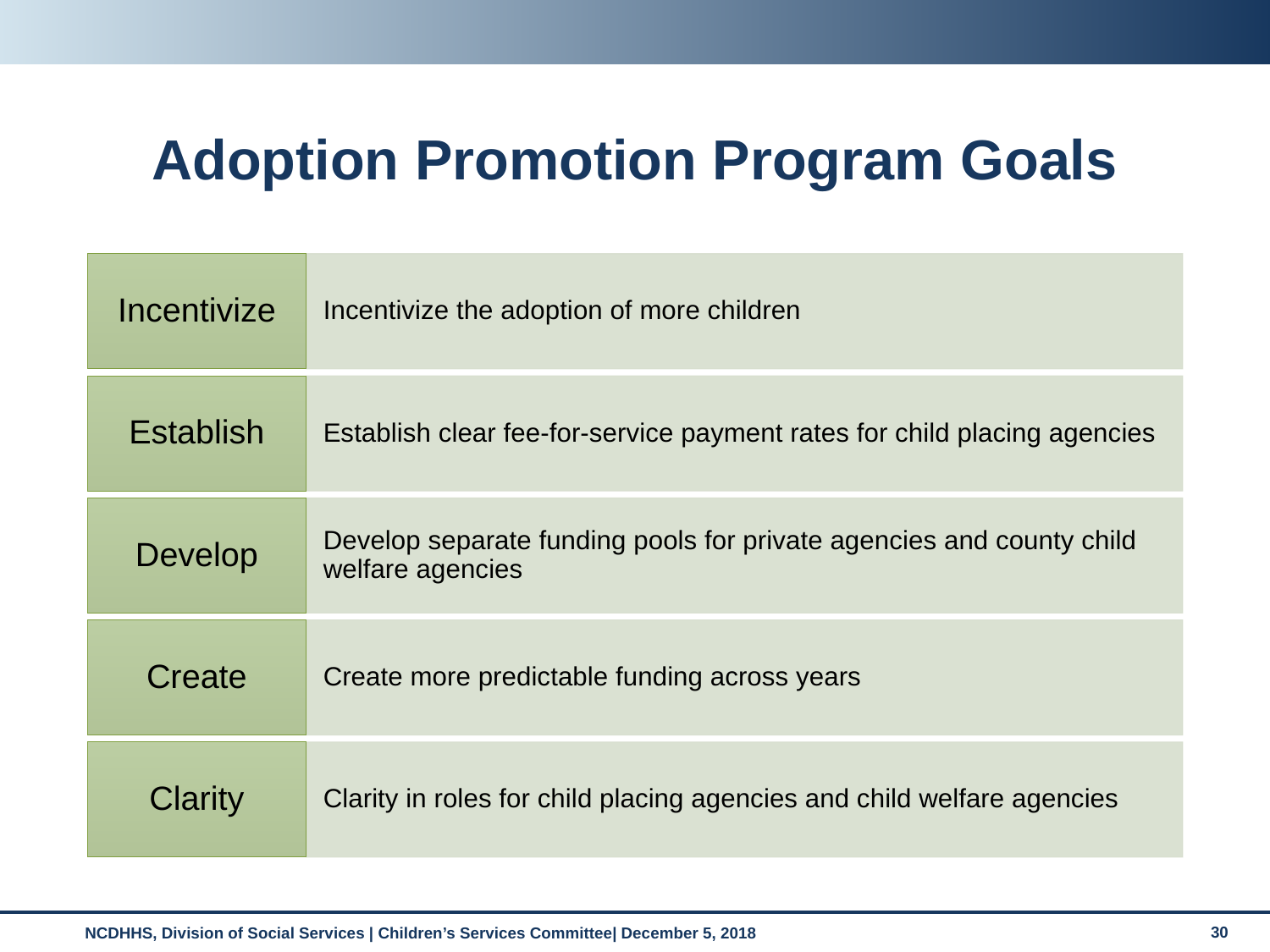

# Adoption Promotion Program Goals
Incentivize the adoption of more children
Incentivize
Establish clear fee-for-service payment rates for child placing agencies
Establish
Develop separate funding pools for private agencies and county child welfare agencies
Develop
Create more predictable funding across years
Create
Clarity in roles for child placing agencies and child welfare agencies
Clarity